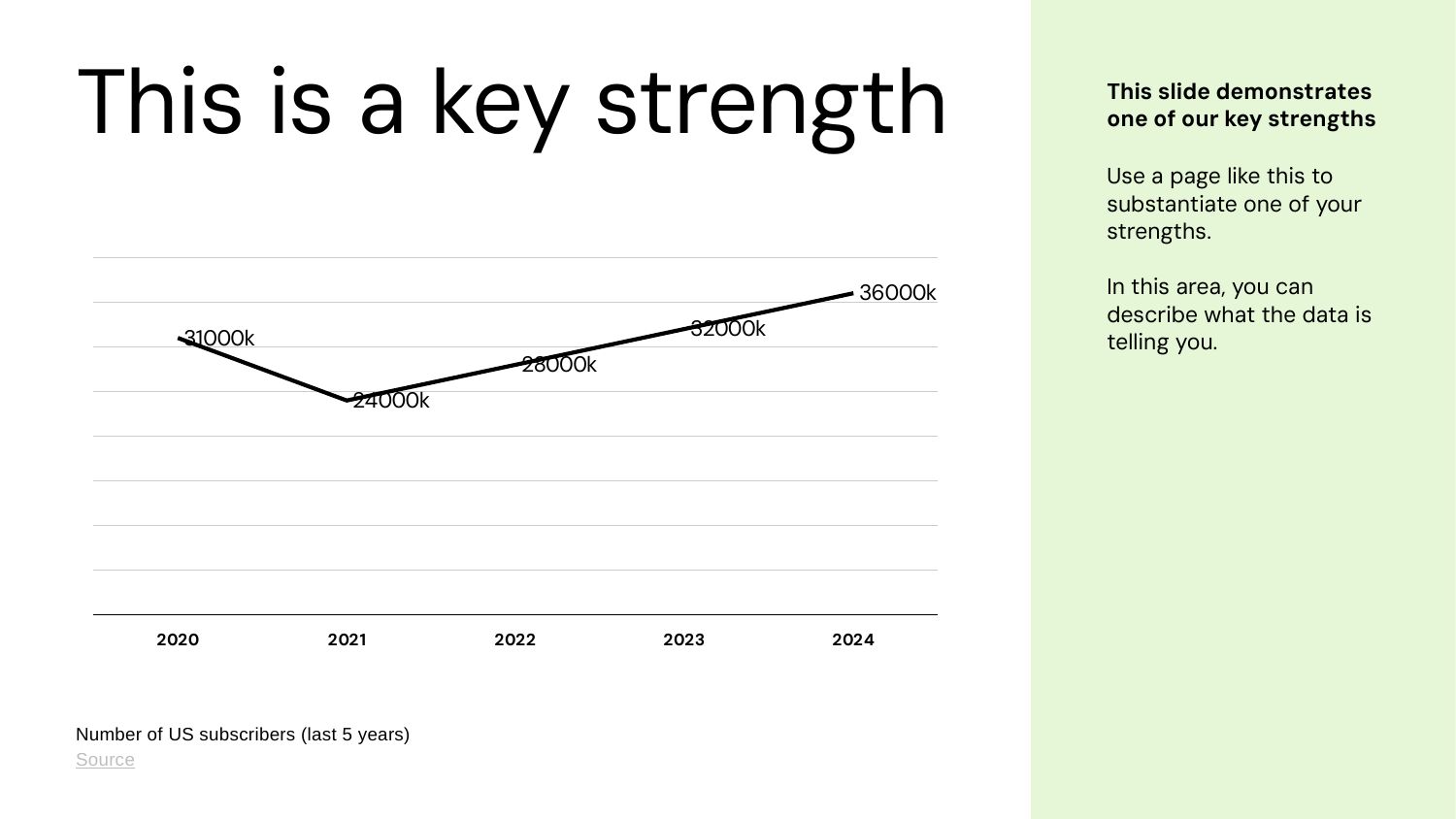

This is a key strength
This slide demonstrates one of our key strengths
Use a page like this to substantiate one of your strengths.

In this area, you can describe what the data is telling you.

### Chart

| Category |  |
|---|---|
| 2020 | 31000000.0 |
| 2021 | 24000000.0 |
| 2022 | 28000000.0 |
| 2023 | 32000000.0 |
| 2024 | 36000000.0 |
Number of US subscribers (last 5 years)
Source